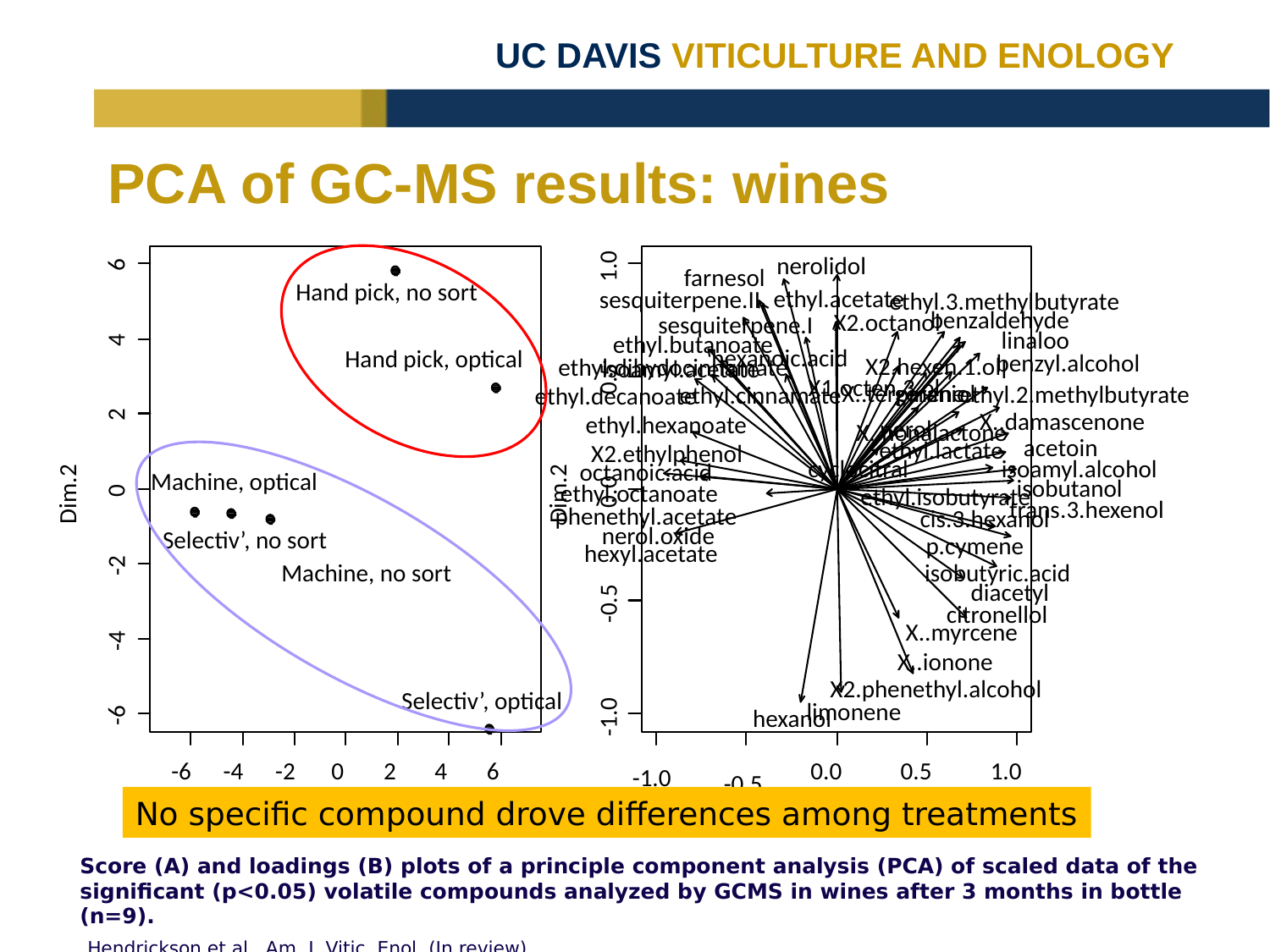

# PCA of GC-MS results: wines

6
1.0

Hand pick, no sort

4

Hand pick, optical

0.5

2

Machine, optical

Dim.2
Dim.2
0
0.0

Selectiv’, no sort

-2
Machine, no sort

-0.5

-4
Selectiv’, optical

-6
-1.0

-6
-4
-2
0
2
4
6
0.0
0.5
1.0
-1.0
-0.5
Dim.1
Dim.1

nerolidol
farnesol

ethyl.acetate
sesquiterpene.II
ethyl.3.methylbutyrate
benzaldehyde
X2.octanol
sesquiterpene.I
linalool
ethyl.butanoate
hexanoic.acid
benzyl.alcohol
X2.hexen.1.ol
ethyl.dihydocinnamate
isoamyl.acetate
X1.octen.3.ol

X..terpinene
geraniol
ethyl.2.methylbutyrate
ethyl.cinnamate
ethyl.decanoate
X..damascenone
ethyl.hexanoate

nerol
X..nonalactone
acetoin

ethyl.lactate
X2.ethylphenol
isoamyl.alcohol
cyclocitral
octanoic.acid

isobutanol
ethyl.octanoate
ethyl.isobutyrate
trans.3.hexenol
phenethyl.acetate
cis.3.hexanol
nerol.oxide
p.cymene
hexyl.acetate
isobutyric.acid
diacetyl
citronellol

X..myrcene
X..ionone

X2.phenethyl.alcohol
limonene
hexanol

No specific compound drove differences among treatments

Score (A) and loadings (B) plots of a principle component analysis (PCA) of scaled data of the significant (p<0.05) volatile compounds analyzed by GCMS in wines after 3 months in bottle (n=9).
Hendrickson et al., Am. J. Vitic. Enol. (In review)